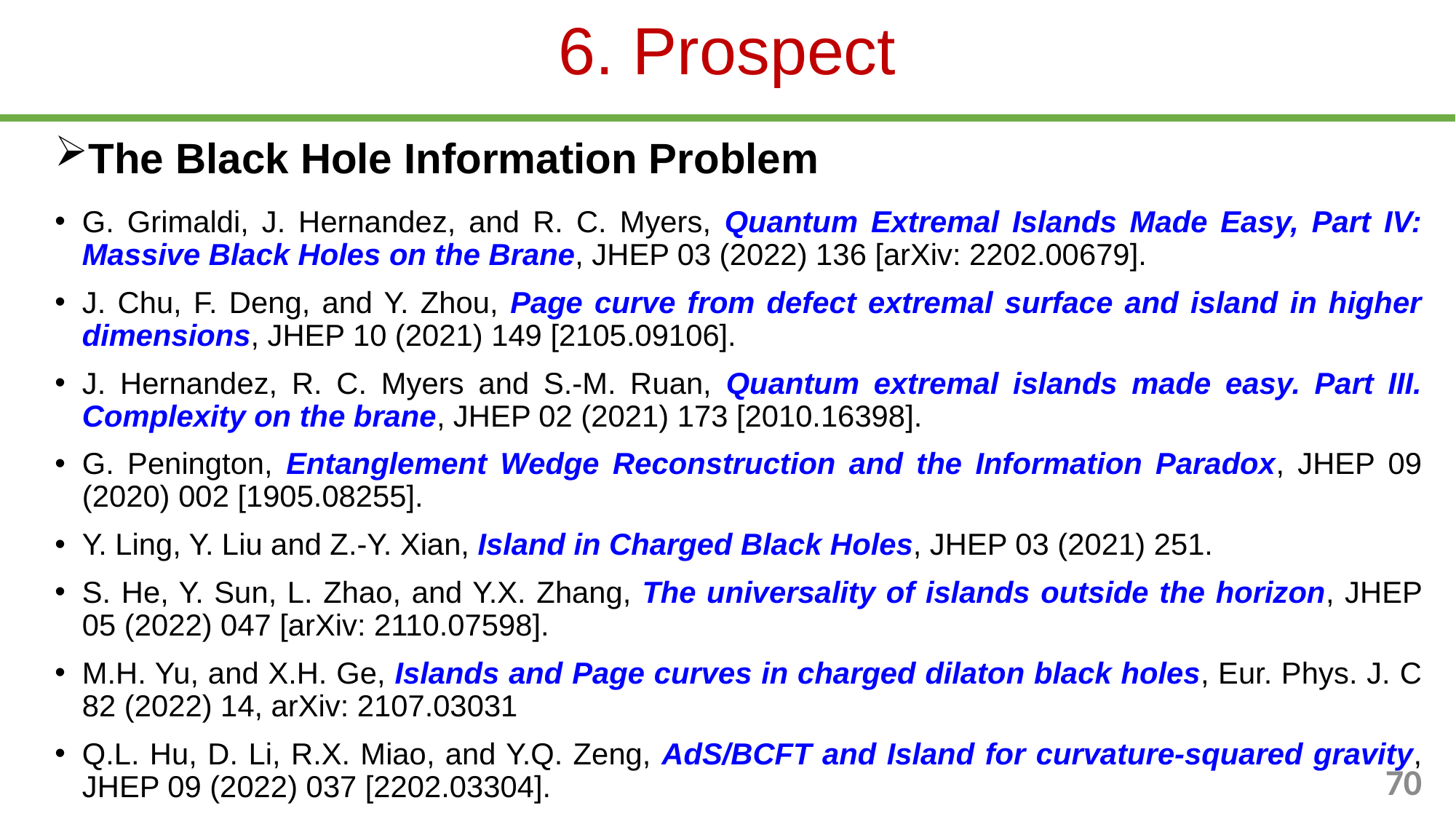

# 6. Prospect
The Black Hole Information Problem
G. Grimaldi, J. Hernandez, and R. C. Myers, Quantum Extremal Islands Made Easy, Part IV: Massive Black Holes on the Brane, JHEP 03 (2022) 136 [arXiv: 2202.00679].
J. Chu, F. Deng, and Y. Zhou, Page curve from defect extremal surface and island in higher dimensions, JHEP 10 (2021) 149 [2105.09106].
J. Hernandez, R. C. Myers and S.-M. Ruan, Quantum extremal islands made easy. Part III. Complexity on the brane, JHEP 02 (2021) 173 [2010.16398].
G. Penington, Entanglement Wedge Reconstruction and the Information Paradox, JHEP 09 (2020) 002 [1905.08255].
Y. Ling, Y. Liu and Z.-Y. Xian, Island in Charged Black Holes, JHEP 03 (2021) 251.
S. He, Y. Sun, L. Zhao, and Y.X. Zhang, The universality of islands outside the horizon, JHEP 05 (2022) 047 [arXiv: 2110.07598].
M.H. Yu, and X.H. Ge, Islands and Page curves in charged dilaton black holes, Eur. Phys. J. C 82 (2022) 14, arXiv: 2107.03031
Q.L. Hu, D. Li, R.X. Miao, and Y.Q. Zeng, AdS/BCFT and Island for curvature-squared gravity, JHEP 09 (2022) 037 [2202.03304].

70